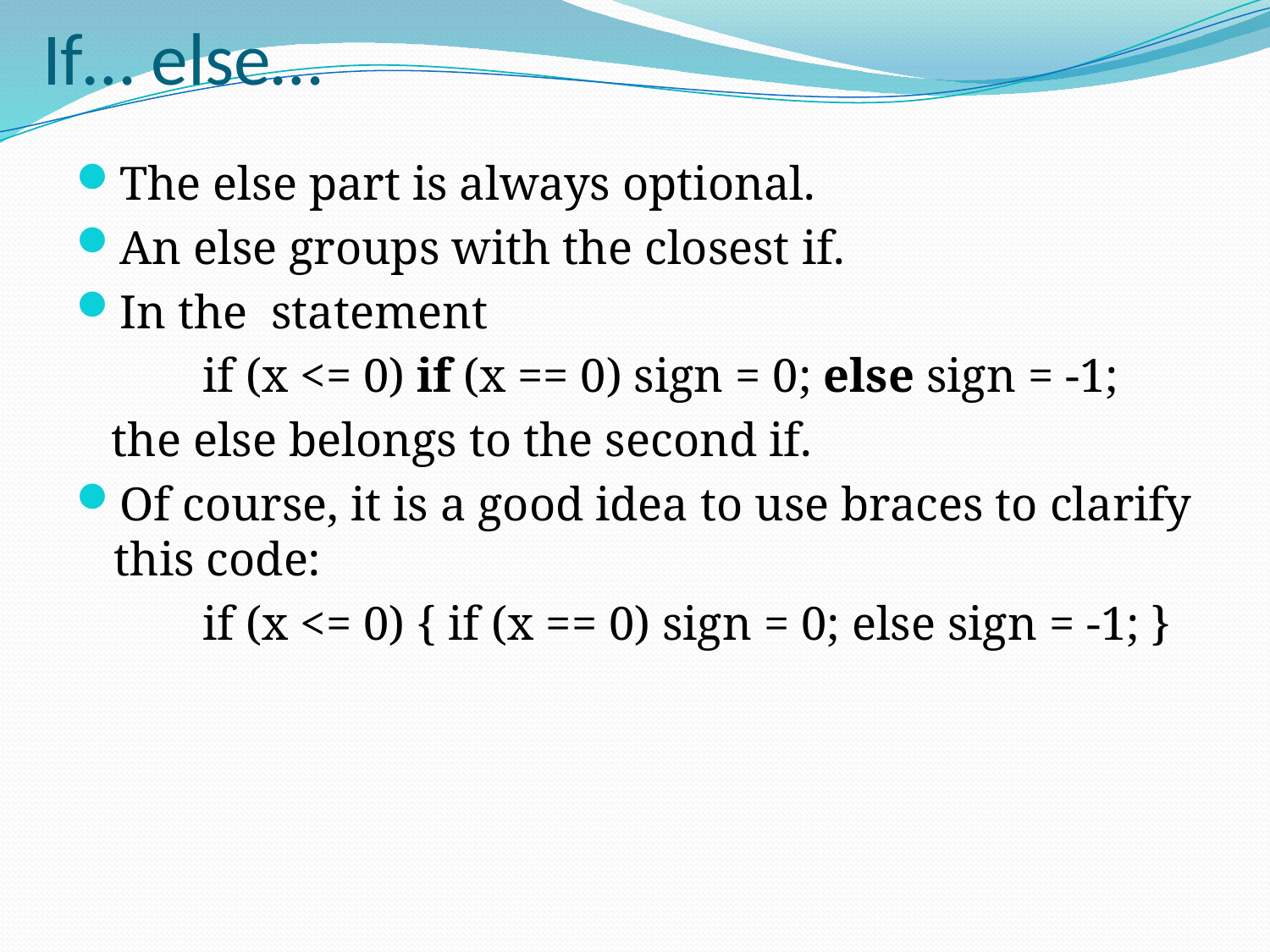

# If… else…
The else part is always optional.
An else groups with the closest if.
In the  statement
	if (x <= 0) if (x == 0) sign = 0; else sign = -1;
   the else belongs to the second if.
Of course, it is a good idea to use braces to clarify this code:
	if (x <= 0) { if (x == 0) sign = 0; else sign = -1; }